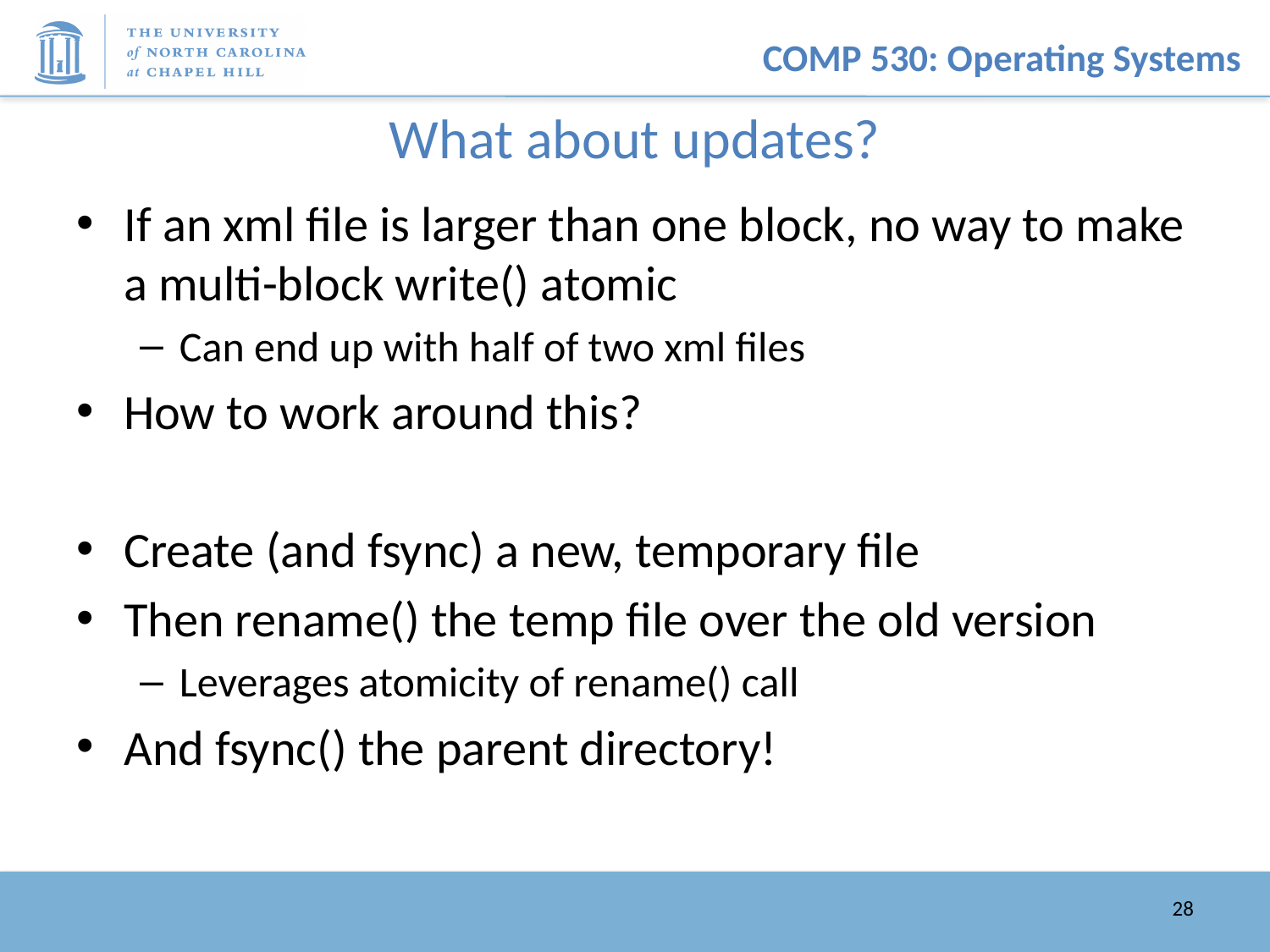

# What about updates?
If an xml file is larger than one block, no way to make a multi-block write() atomic
Can end up with half of two xml files
How to work around this?

Create (and fsync) a new, temporary file
Then rename() the temp file over the old version
Leverages atomicity of rename() call
And fsync() the parent directory!
28